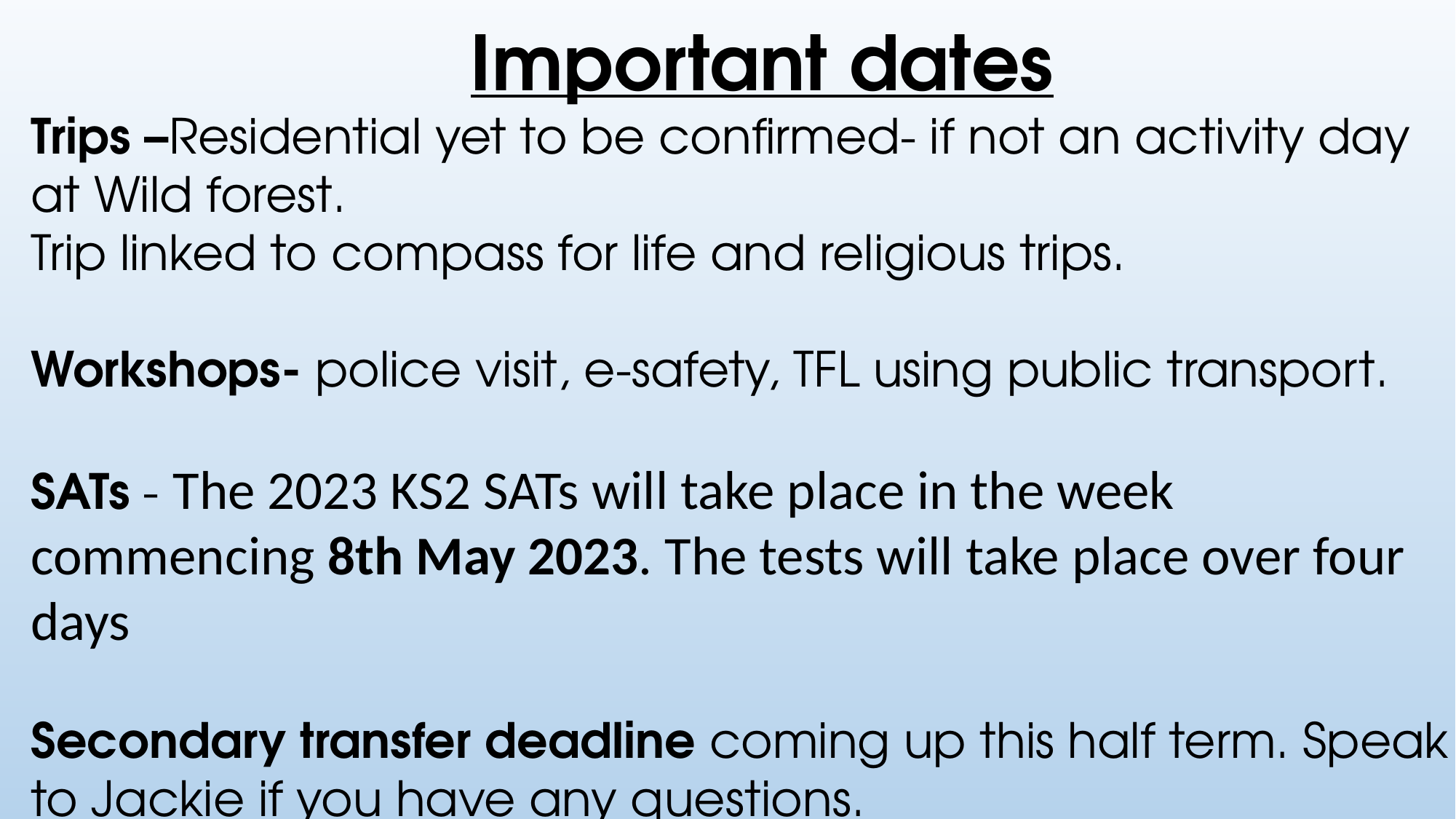

# Important dates

Trips –Residential yet to be confirmed- if not an activity day at Wild forest.
Trip linked to compass for life and religious trips.

Workshops- police visit, e-safety, TFL using public transport.

SATs - The 2023 KS2 SATs will take place in the week commencing 8th May 2023. The tests will take place over four days

Secondary transfer deadline coming up this half term. Speak to Jackie if you have any questions.